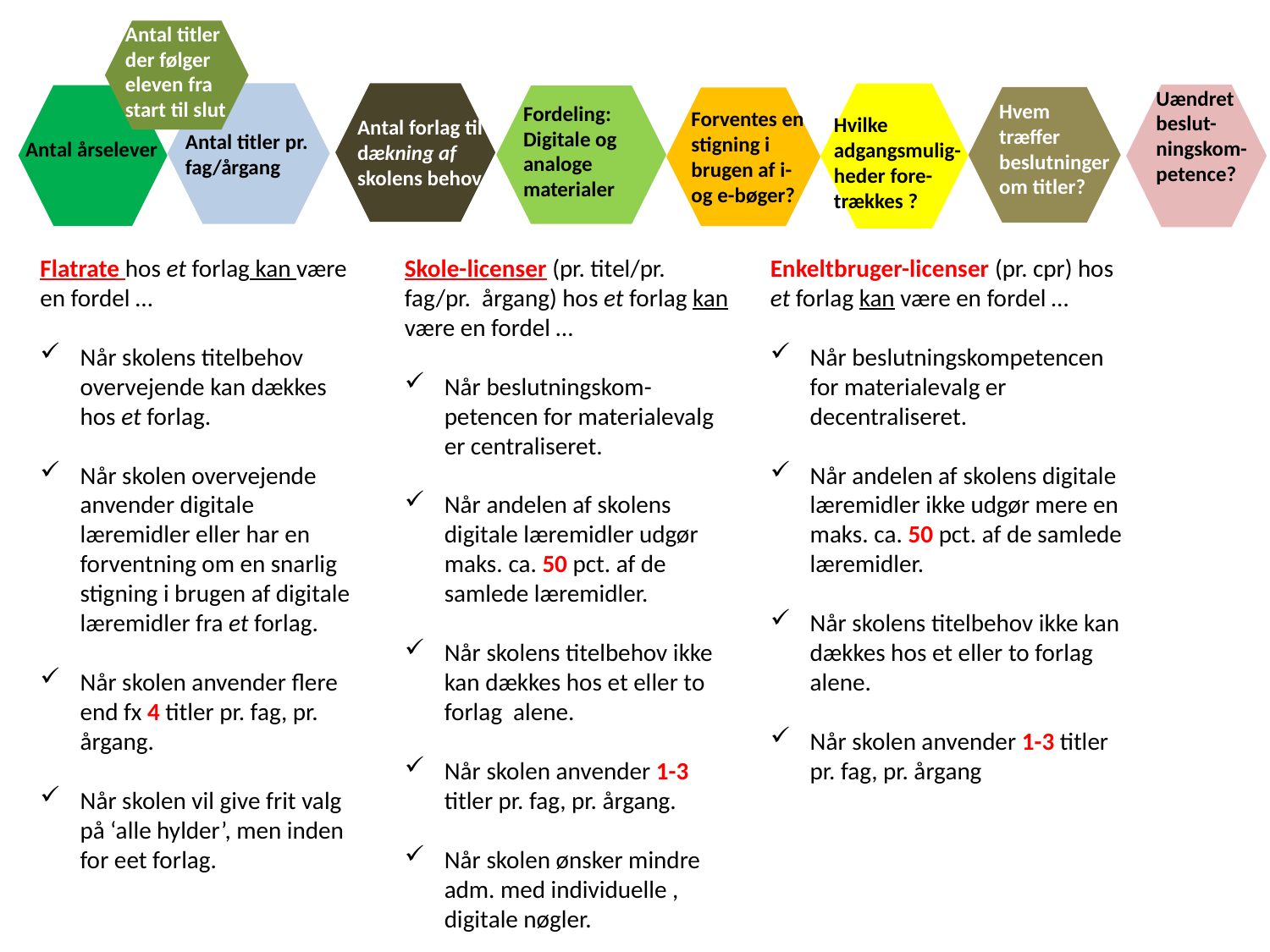

Antal titler der følger eleven fra start til slut

Uændret beslut-
ningskom-petence?

Hvem træffer beslutninger om titler?
Fordeling: Digitale og analoge materialer
Forventes en stigning i brugen af i-
og e-bøger?
Hvilke adgangsmulig-heder fore- trækkes ?
Antal forlag til dækning af skolens behov
Antal titler pr. fag/årgang
Antal årselever
Flatrate hos et forlag kan være  en fordel …

Når skolens titelbehov  overvejende kan dækkes hos et forlag.

Når skolen overvejende anvender digitale læremidler eller har en forventning om en snarlig stigning i brugen af digitale læremidler fra et forlag.

Når skolen anvender flere end fx 4 titler pr. fag, pr. årgang.

Når skolen vil give frit valg på ‘alle hylder’, men inden for eet forlag.

Skole-licenser (pr. titel/pr. fag/pr.  årgang) hos et forlag kan være en fordel …

Når beslutningskom-petencen for materialevalg er centraliseret.

Når andelen af skolens digitale læremidler udgør   maks. ca. 50 pct. af de samlede læremidler.

Når skolens titelbehov ikke kan dækkes hos et eller to forlag  alene.

Når skolen anvender 1-3 titler pr. fag, pr. årgang.

Når skolen ønsker mindre adm. med individuelle , digitale nøgler.

Enkeltbruger-licenser (pr. cpr) hos et forlag kan være en fordel …

Når beslutningskompetencen for materialevalg er decentraliseret.

Når andelen af skolens digitale læremidler ikke udgør mere en maks. ca. 50 pct. af de samlede læremidler.

Når skolens titelbehov ikke kan dækkes hos et eller to forlag  alene.

Når skolen anvender 1-3 titler pr. fag, pr. årgang